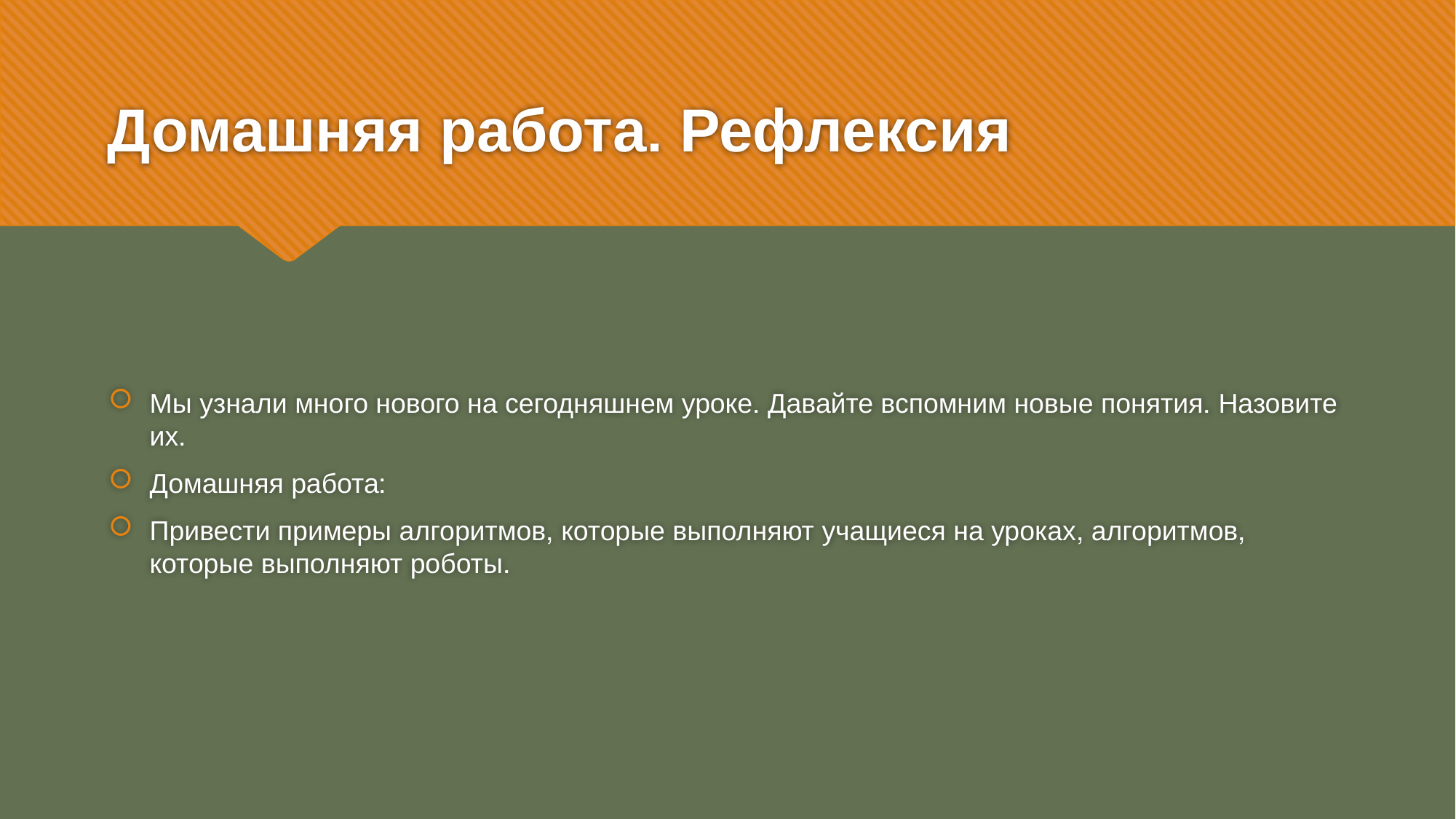

# Домашняя работа. Рефлексия
Мы узнали много нового на сегодняшнем уроке. Давайте вспомним новые понятия. Назовите их.
Домашняя работа:
Привести примеры алгоритмов, которые выполняют учащиеся на уроках, алгоритмов, которые выполняют роботы.